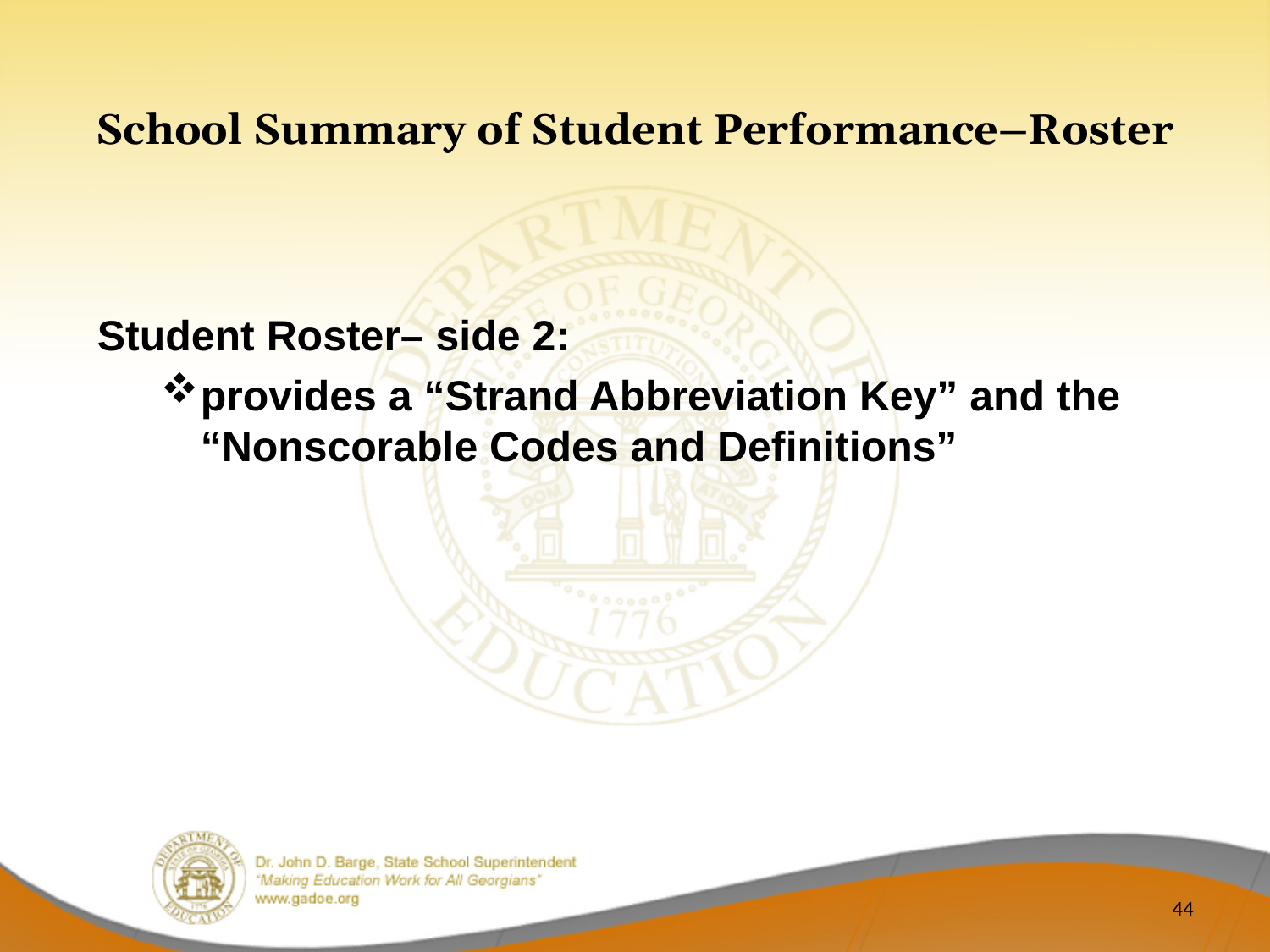

School Summary of Student Performance–Roster

Student Roster– side 2:
provides a “Strand Abbreviation Key” and the “Nonscorable Codes and Definitions”

44